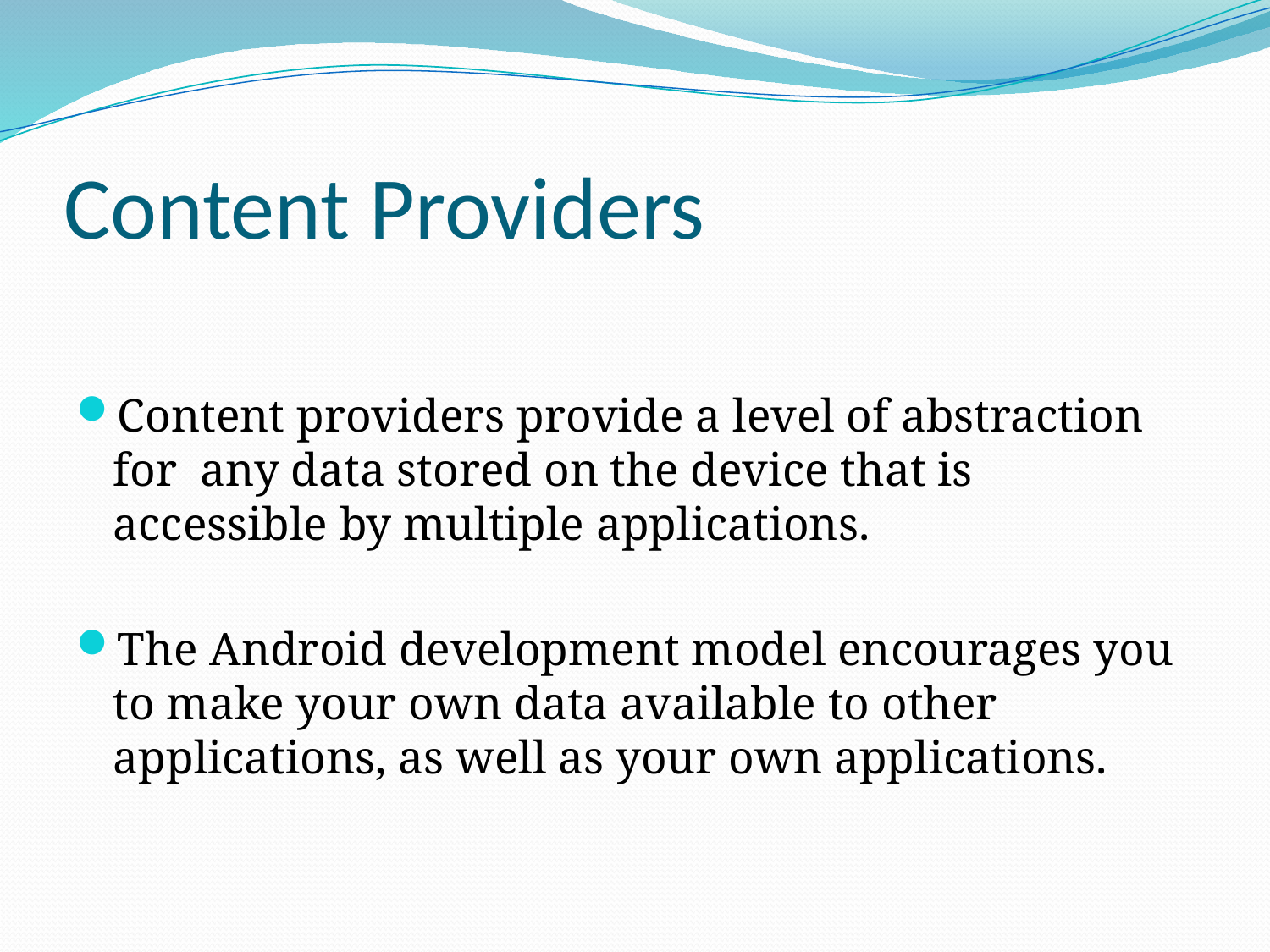

# Content Providers
Content providers provide a level of abstraction for  any data stored on the device that is accessible by multiple applications.

The Android development model encourages you to make your own data available to other applications, as well as your own applications.